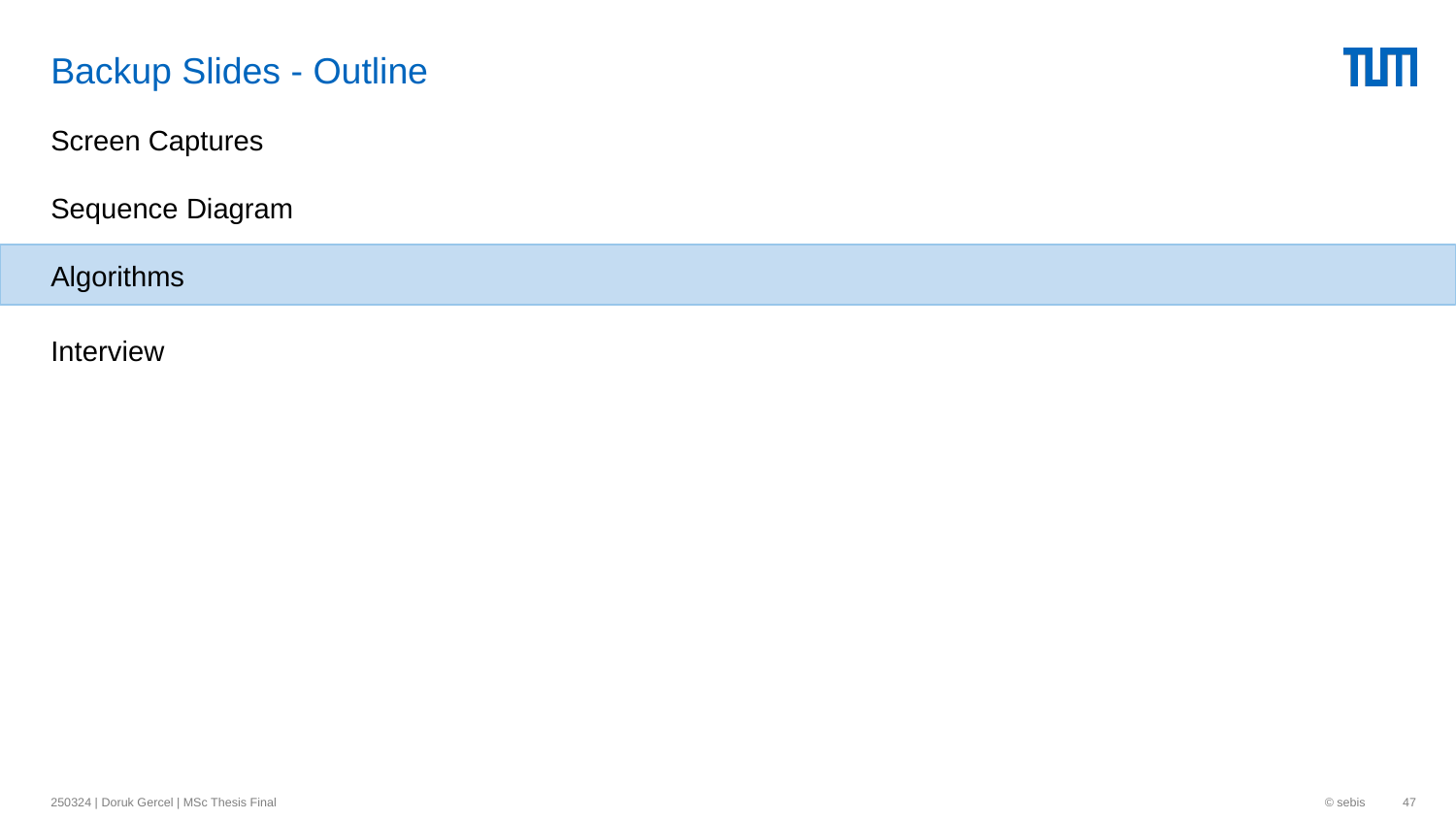

# Backup Slides - Outline
Screen Captures

Sequence Diagram

Algorithms

Interview

250324 | Doruk Gercel | MSc Thesis Final
© sebis
47